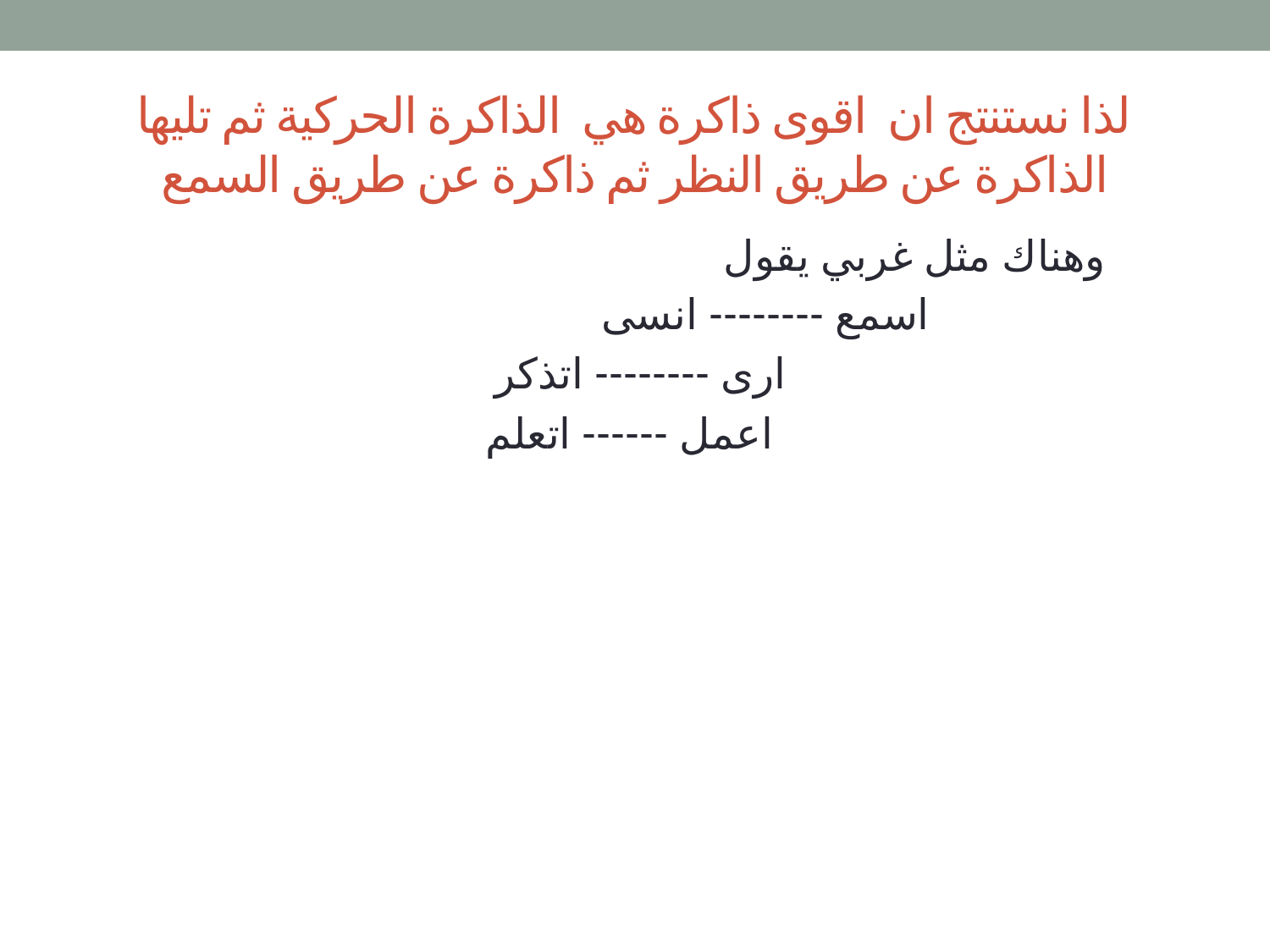

# لذا نستنتج ان  اقوى ذاكرة هي  الذاكرة الحركية ثم تليها الذاكرة عن طريق النظر ثم ذاكرة عن طريق السمع
        وهناك مثل غربي يقول
                        اسمع -------- انسى
ارى -------- اتذكر
اعمل ------ اتعلم